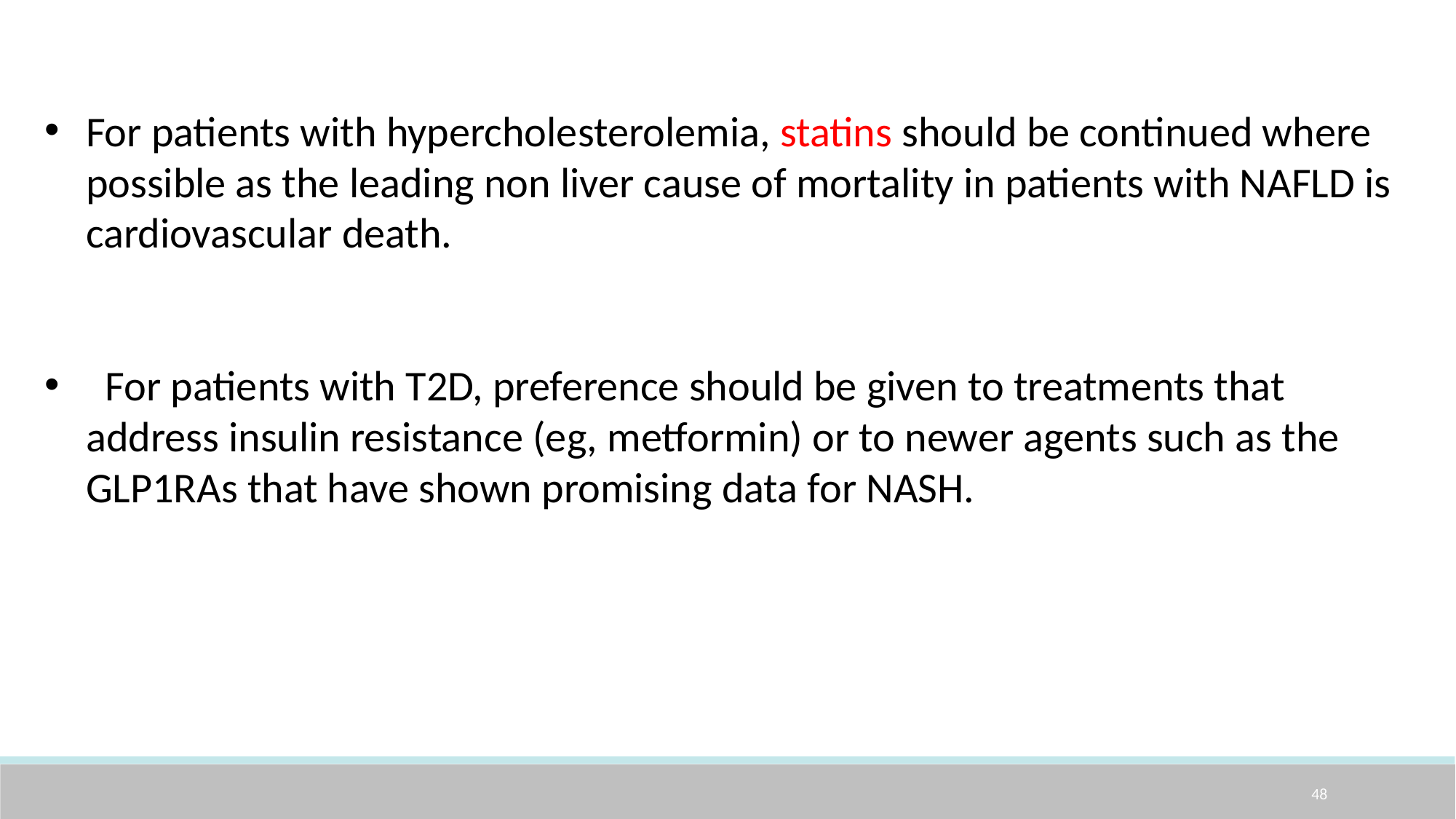

For patients with hypercholesterolemia, statins should be continued where possible as the leading non liver cause of mortality in patients with NAFLD is cardiovascular death.

  For patients with T2D, preference should be given to treatments that address insulin resistance (eg, metformin) or to newer agents such as the GLP1RAs that have shown promising data for NASH.

48